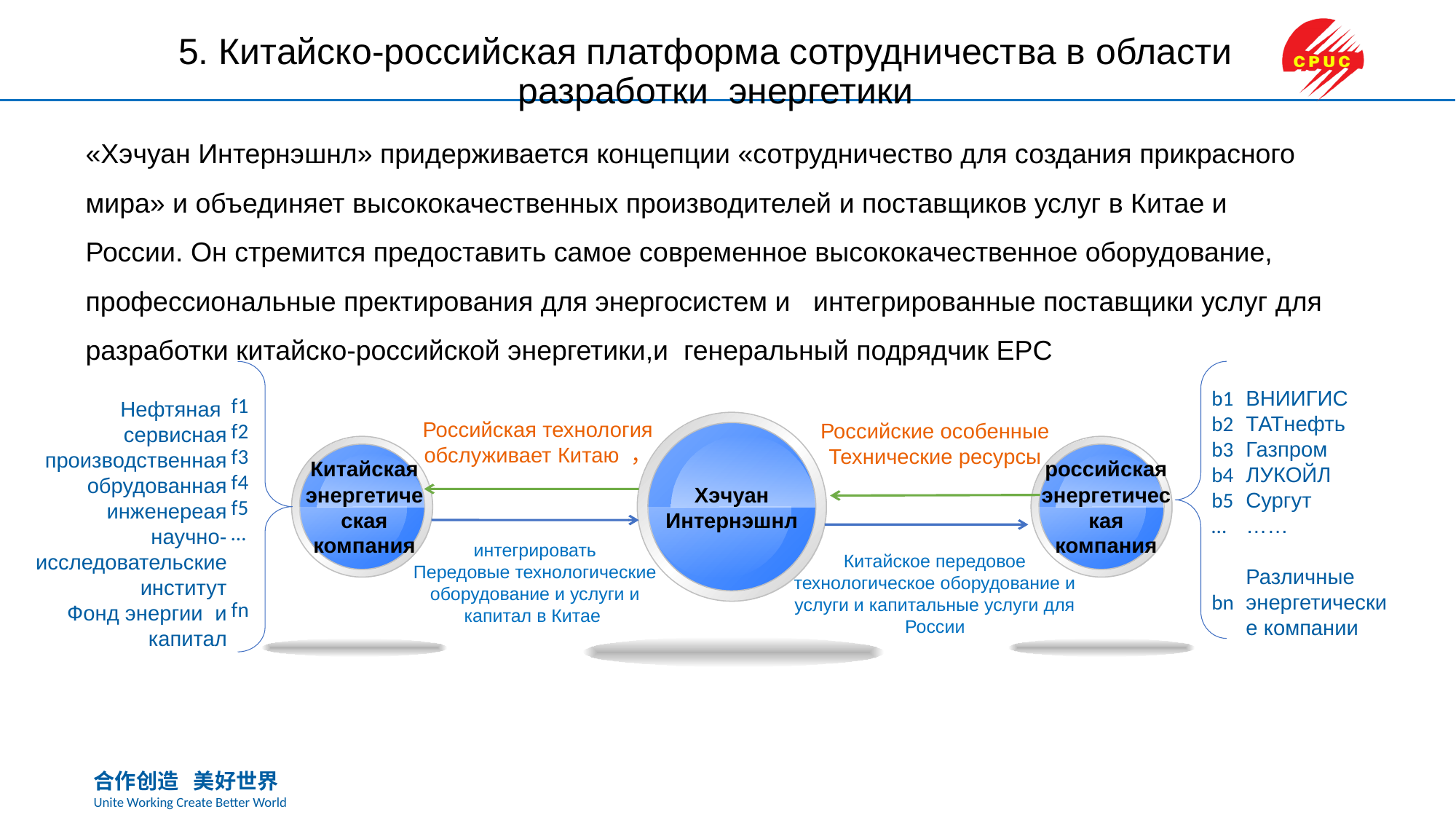

# 5. Китайско-российская платформа сотрудничества в области разработки  энергетики
«Хэчуан Интернэшнл» придерживается концепции «сотрудничество для создания прикрасного мира» и объединяет высококачественных производителей и поставщиков услуг в Китае и России. Он стремится предоставить самое современное высококачественное оборудование, профессиональные пректирования для энергосистем и   интегрированные поставщики услуг для разработки китайско-российской энергетики,и  генеральный подрядчик EPC

f1
f2
f3
f4
f5
…

fn

b1
b2
b3
b4
b5
…

bn

Хэчуан Интернэшнл

Китайская энергетическая компания

российская энергетическая компания
интегрировать
Передовые технологические оборудование и услуги и капитал в Китае

Китайское передовое технологическое оборудование и услуги и капитальные услуги для России

ВНИИГИС
ТАТнефть
Газпром
ЛУКОЙЛ
Сургут
……

Различные энергетические компании
Нефтяная
сервисная
производственная
обрудованная
инженереая
научно-исследовательские институт
Фонд энергии  и капитал
Российская технология обслуживает Китаю ，
Российские особенные
Технические ресурсы